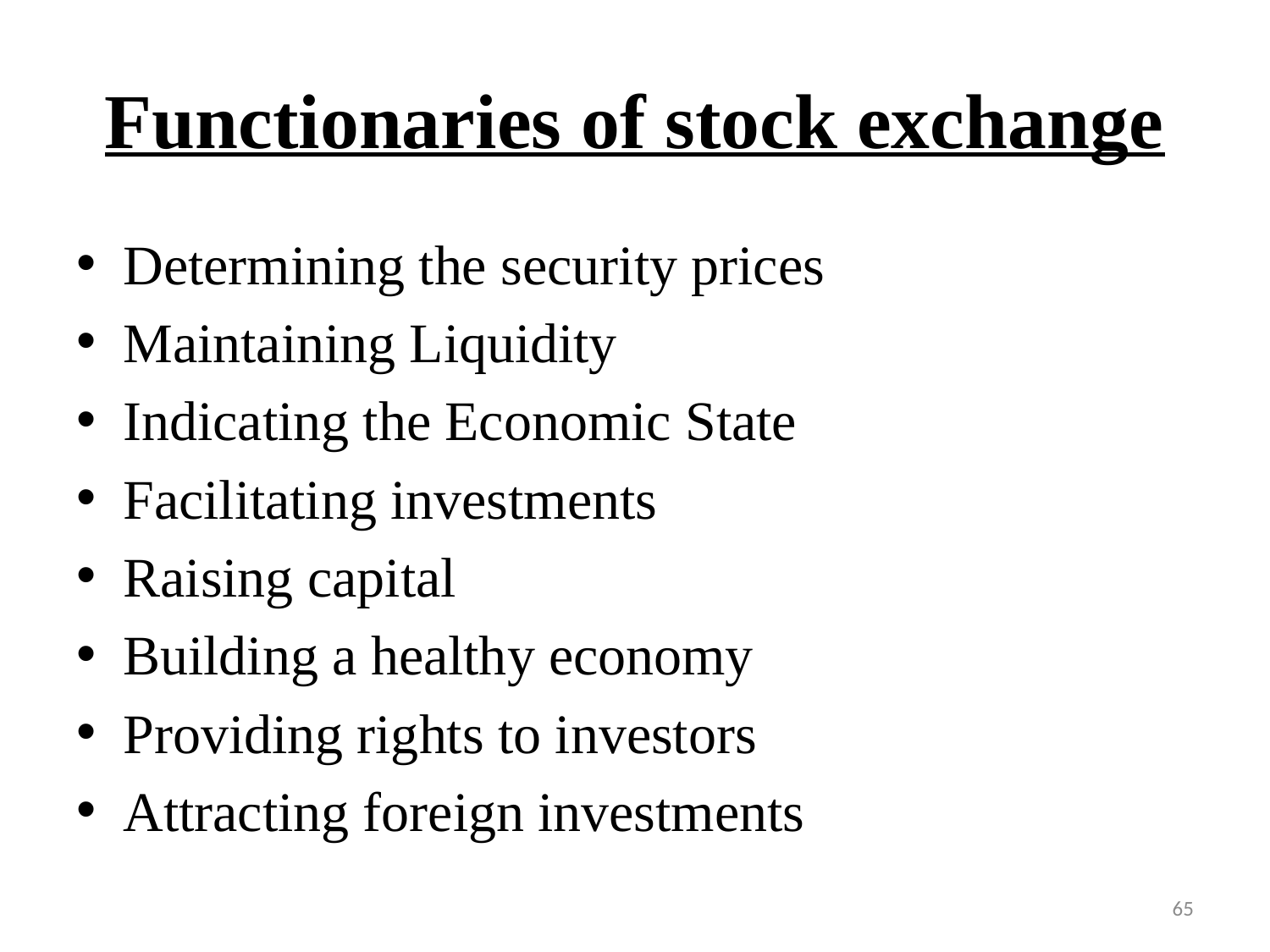

# Functionaries of stock exchange
Determining the security prices
Maintaining Liquidity
Indicating the Economic State
Facilitating investments
Raising capital
Building a healthy economy
Providing rights to investors
Attracting foreign investments

65